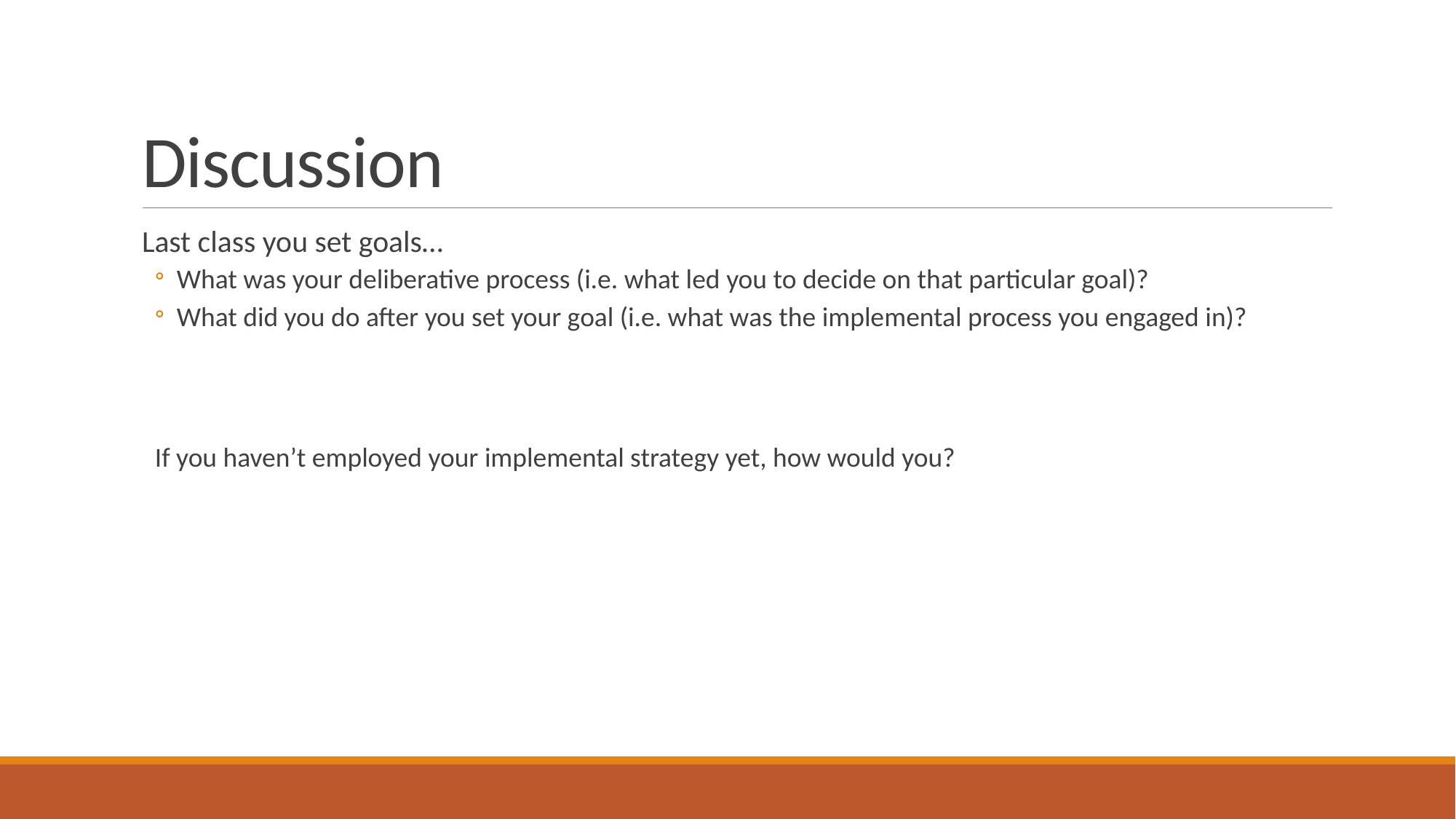

# Discussion
Last class you set goals…
What was your deliberative process (i.e. what led you to decide on that particular goal)?
What did you do after you set your goal (i.e. what was the implemental process you engaged in)?

If you haven’t employed your implemental strategy yet, how would you?